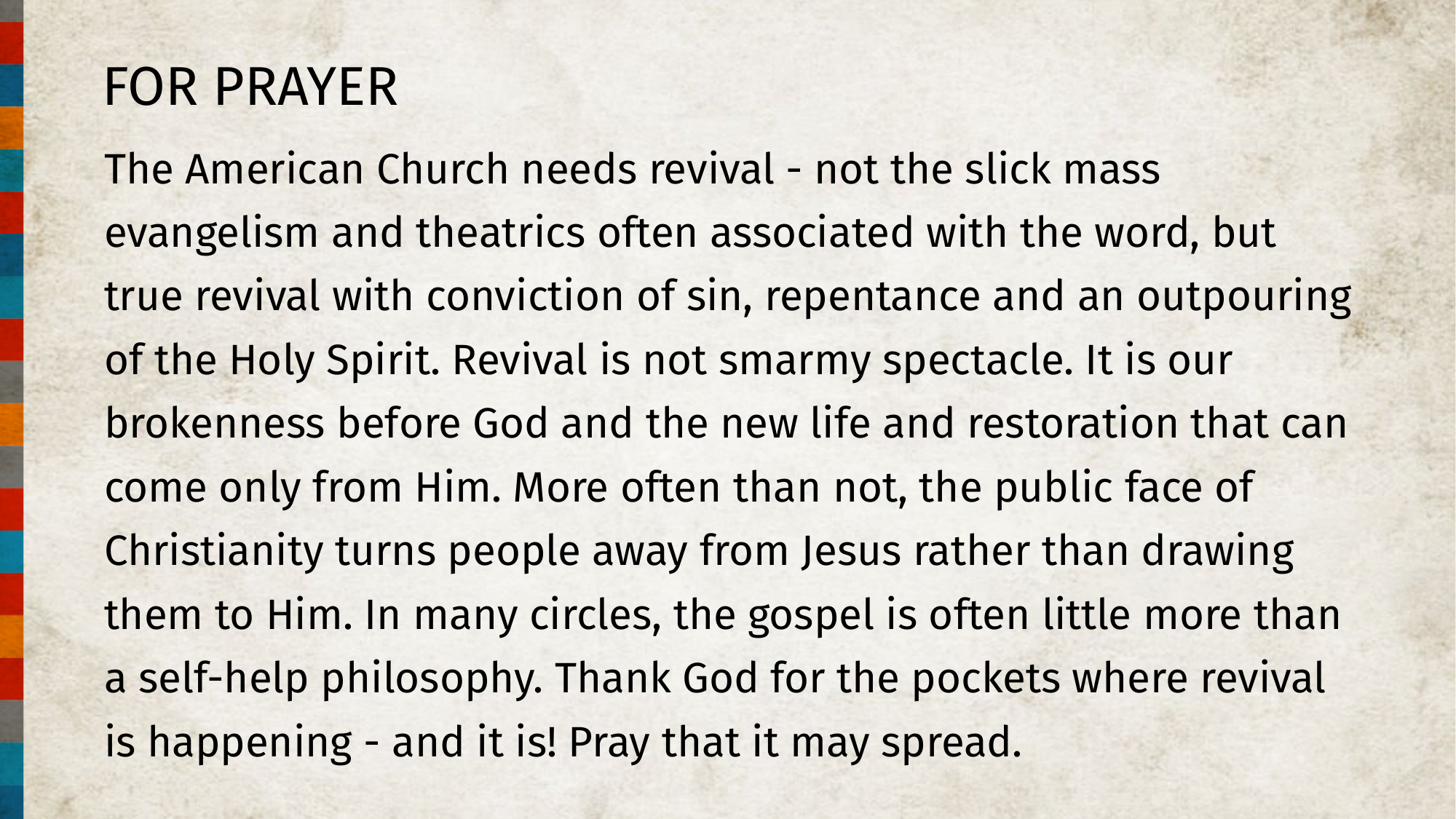

FOR PRAYER
The American Church needs revival - not the slick mass evangelism and theatrics often associated with the word, but true revival with conviction of sin, repentance and an outpouring of the Holy Spirit. Revival is not smarmy spectacle. It is our brokenness before God and the new life and restoration that can come only from Him. More often than not, the public face of Christianity turns people away from Jesus rather than drawing them to Him. In many circles, the gospel is often little more than a self-help philosophy. Thank God for the pockets where revival is happening - and it is! Pray that it may spread.